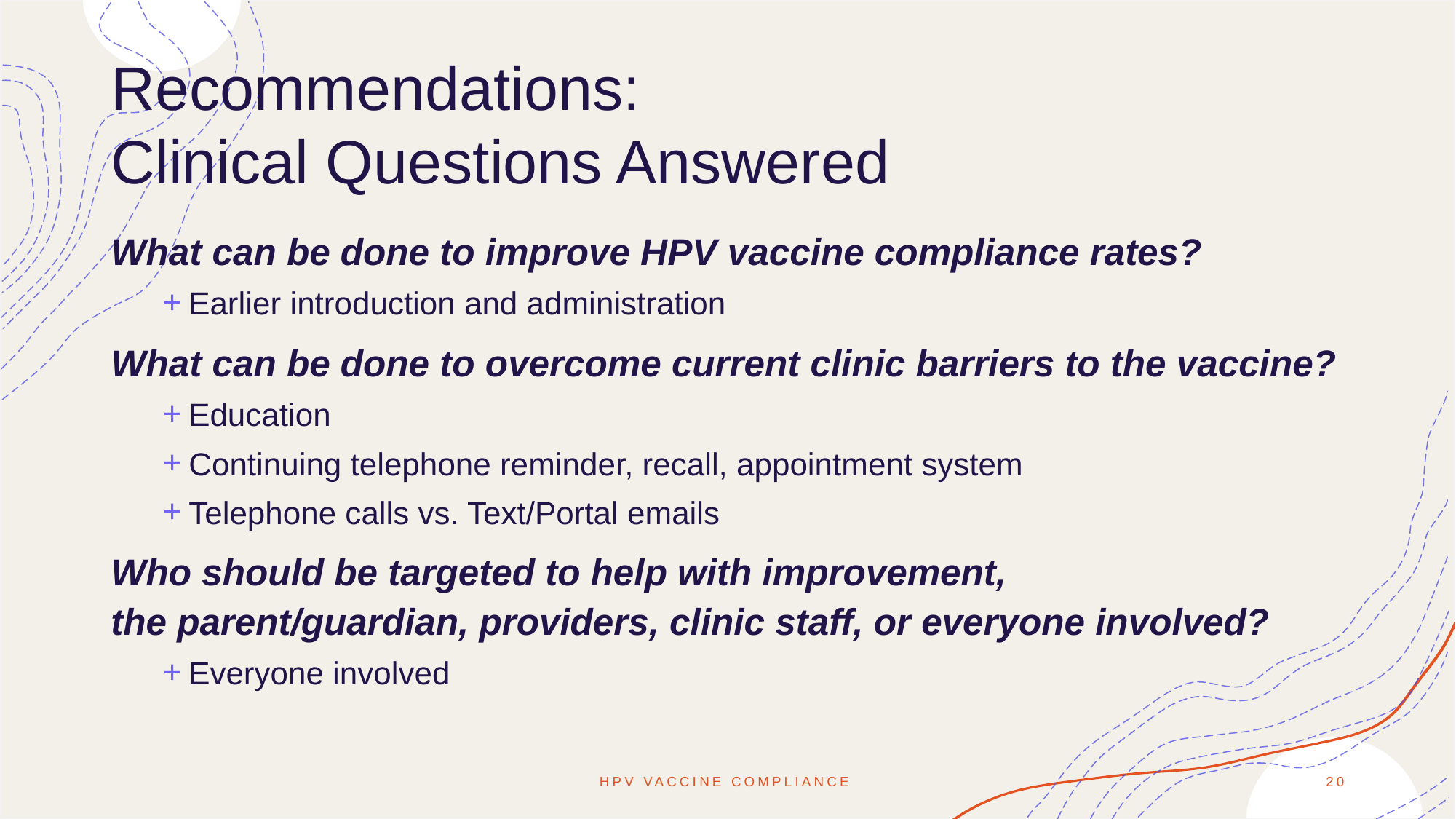

# Recommendations: Clinical Questions Answered
What can be done to improve HPV vaccine compliance rates?
Earlier introduction and administration
What can be done to overcome current clinic barriers to the vaccine?
Education
Continuing telephone reminder, recall, appointment system
Telephone calls vs. Text/Portal emails
Who should be targeted to help with improvement, the parent/guardian, providers, clinic staff, or everyone involved?
Everyone involved
HPV Vaccine Compliance
20